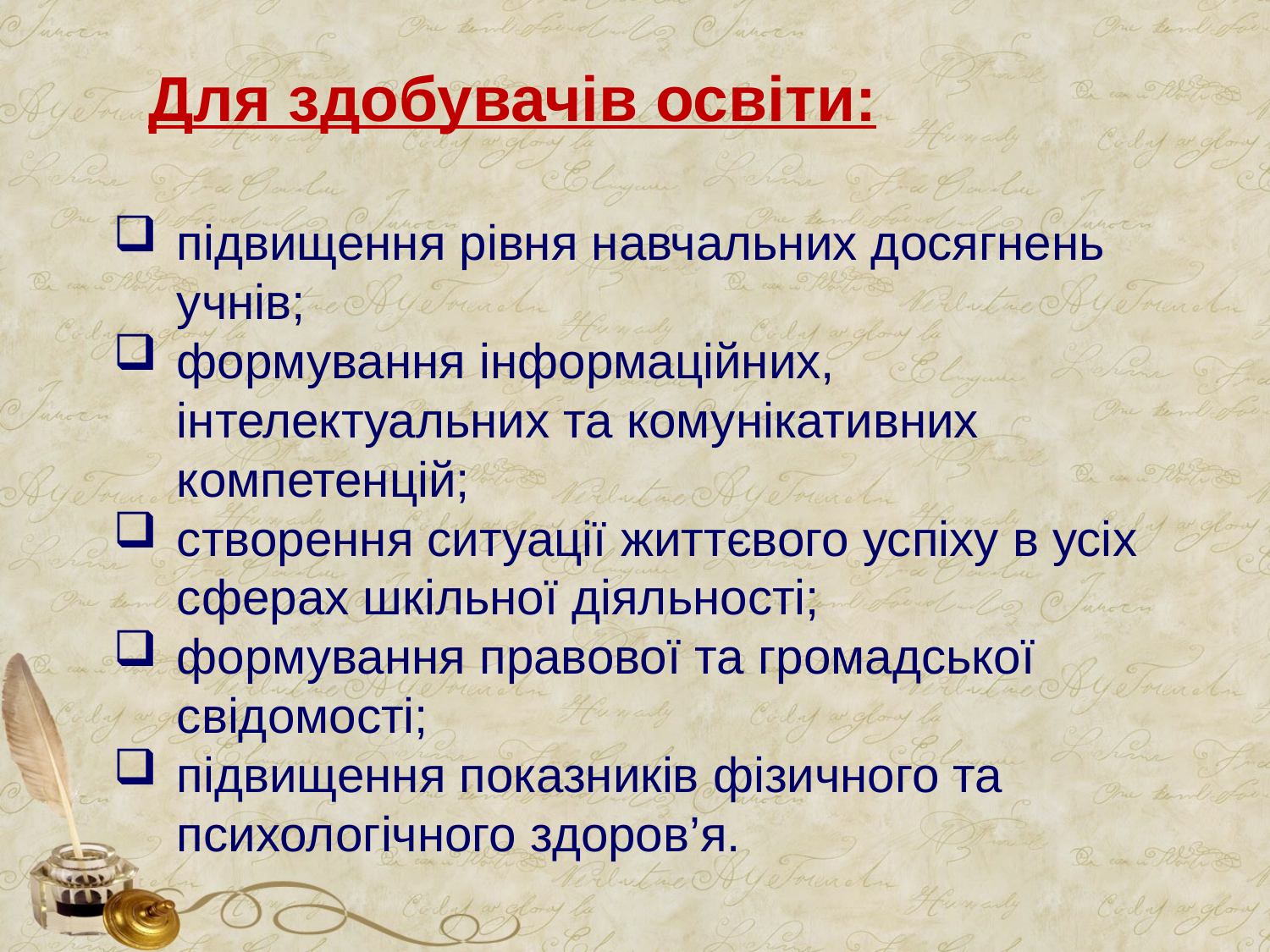

Для здобувачів освіти:

підвищення рівня навчальних досягнень учнів;
формування інформаційних, інтелектуальних та комунікативних компетенцій;
створення ситуації життєвого успіху в усіх сферах шкільної діяльності;
формування правової та громадської свідомості;
підвищення показників фізичного та психологічного здоров’я.